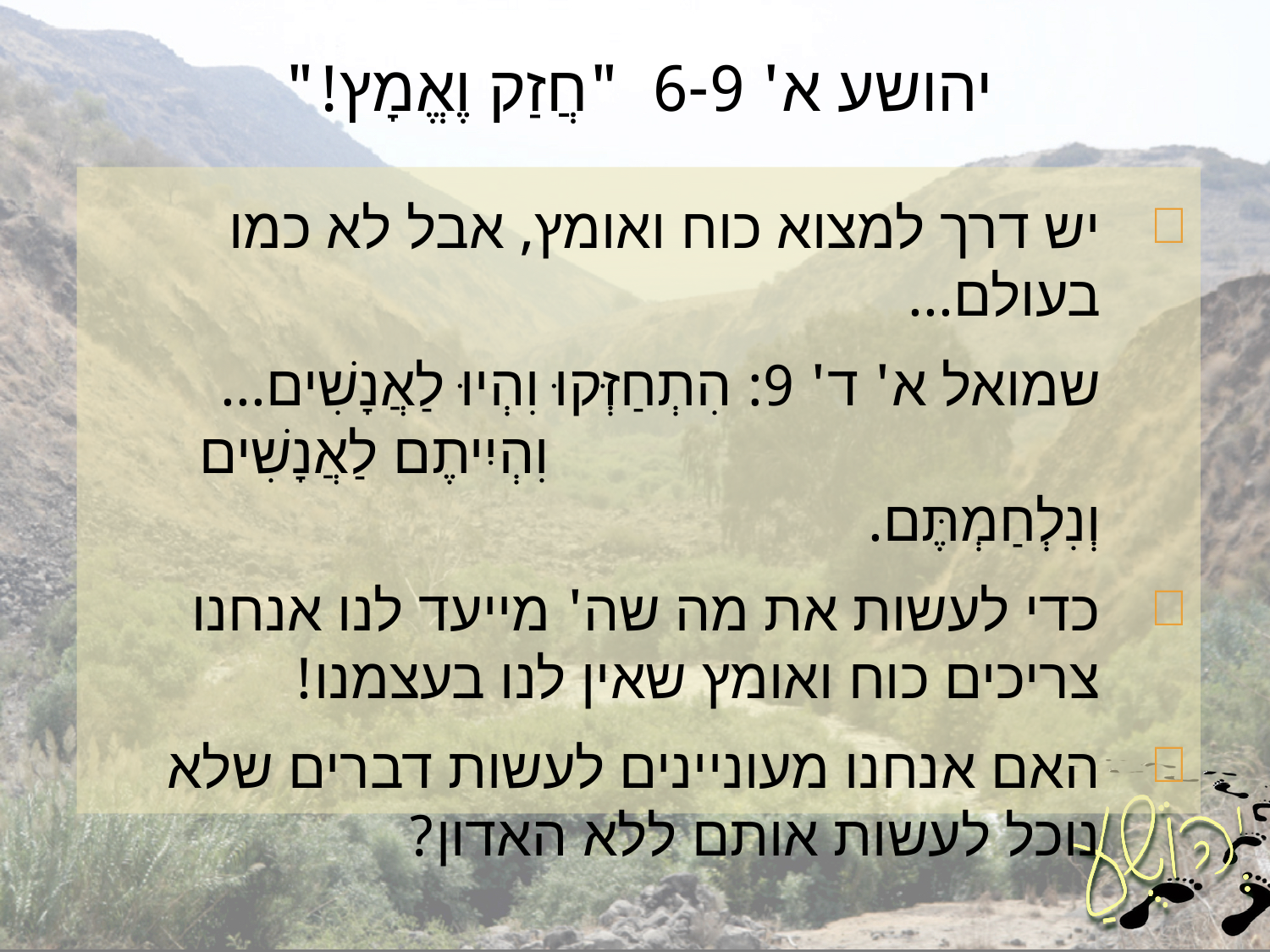

# יהושע א' 6-9  	"חֲזַק וֶאֱמָץ!"
יש דרך למצוא כוח ואומץ, אבל לא כמו בעולם...
שמואל א' ד' 9: הִתְחַזְּקוּ וִהְיוּ לַאֲנָשִׁים...
					   וִהְיִיתֶם לַאֲנָשִׁים וְנִלְחַמְתֶּם.
כדי לעשות את מה שה' מייעד לנו אנחנו צריכים כוח ואומץ שאין לנו בעצמנו!
האם אנחנו מעוניינים לעשות דברים שלא נוכל לעשות אותם ללא האדון?